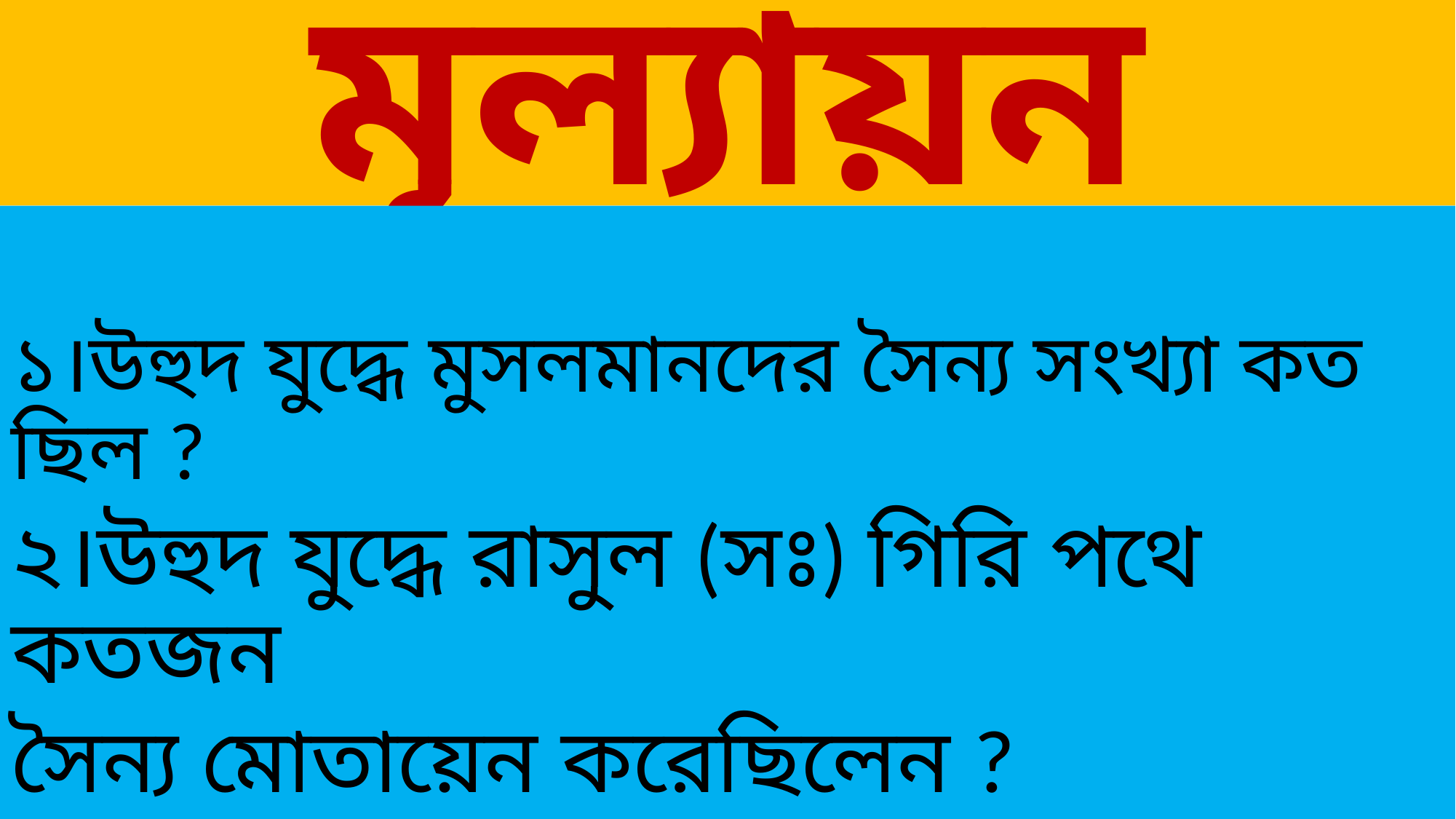

# মূল্যায়ন

১।উহুদ যুদ্ধে মুসলমানদের সৈন্য সংখ্যা কত ছিল ?
২।উহুদ যুদ্ধে রাসুল (সঃ) গিরি পথে কতজন
সৈন্য মোতায়েন করেছিলেন ?